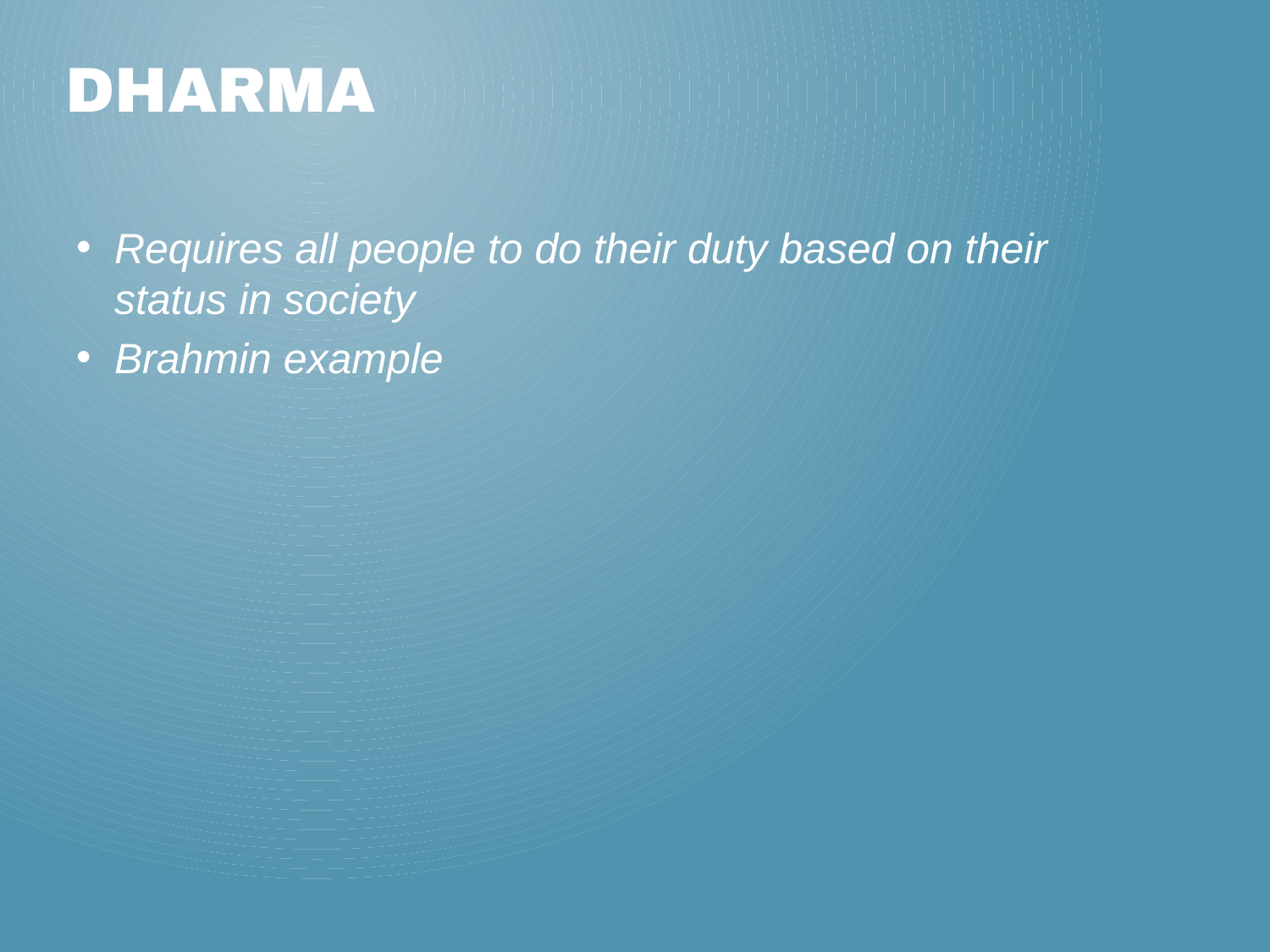

# Dharma
Requires all people to do their duty based on their status in society
Brahmin example